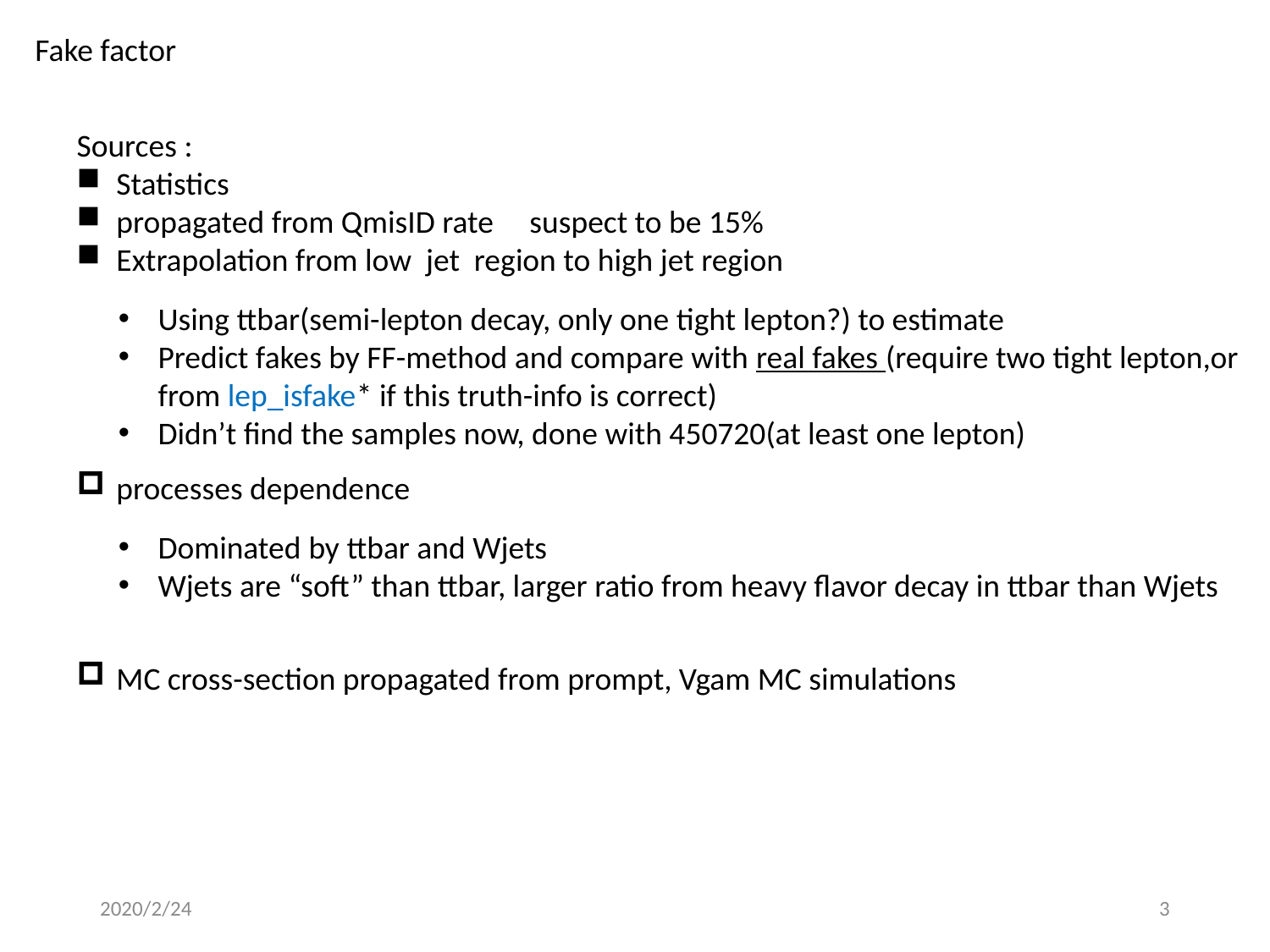

Fake factor
Sources :
Statistics
propagated from QmisID rate     suspect to be 15%
Extrapolation from low  jet  region to high jet region

processes dependence

MC cross-section propagated from prompt, Vgam MC simulations

Using ttbar(semi-lepton decay, only one tight lepton?) to estimate
Predict fakes by FF-method and compare with real fakes (require two tight lepton,or from lep_isfake* if this truth-info is correct)
Didn’t find the samples now, done with 450720(at least one lepton)

Dominated by ttbar and Wjets
Wjets are “soft” than ttbar, larger ratio from heavy flavor decay in ttbar than Wjets
2020/2/24
3